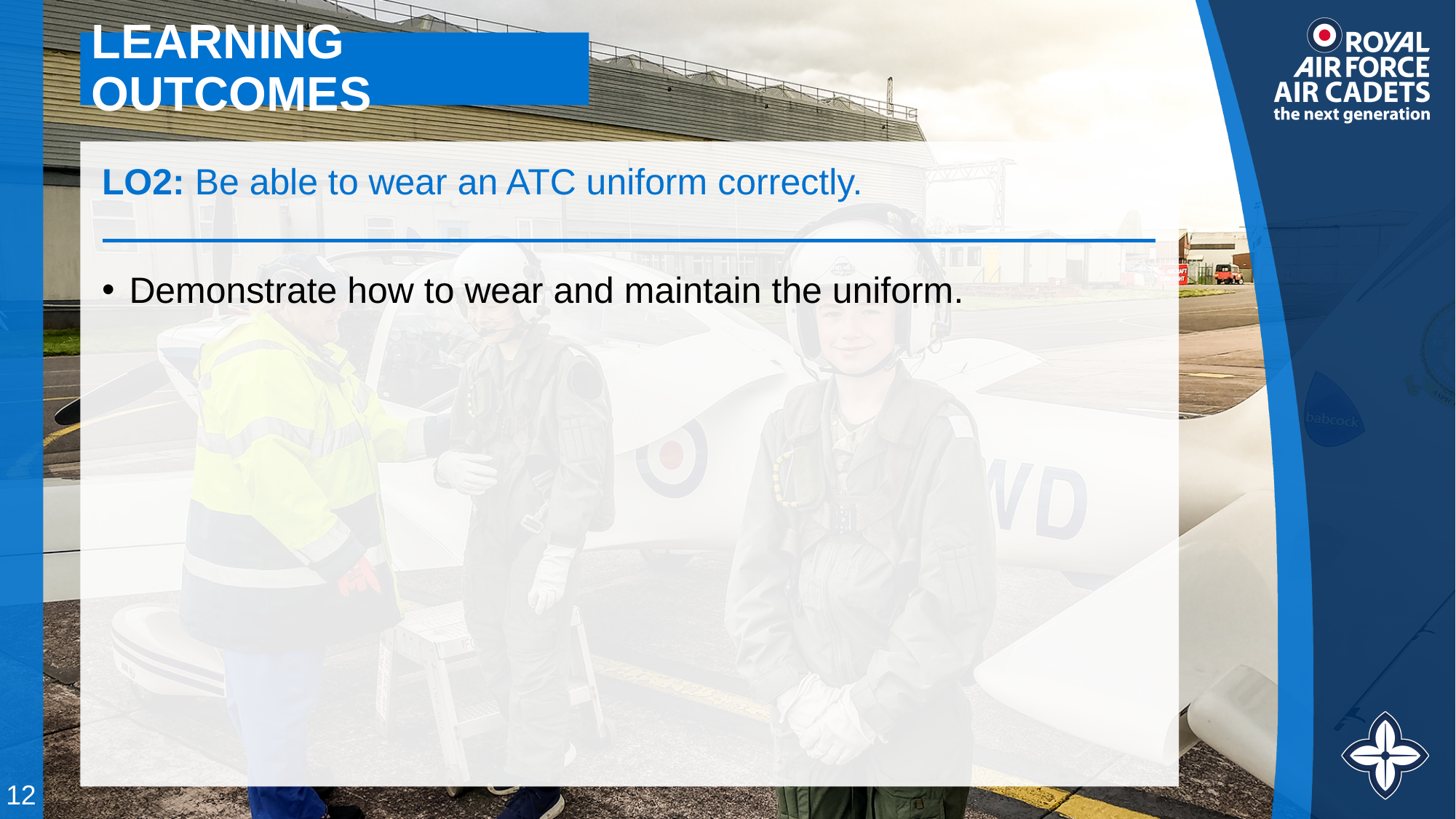

# LEARNING OUTCOMES
LO2: Be able to wear an ATC uniform correctly.

Demonstrate how to wear and maintain the uniform.